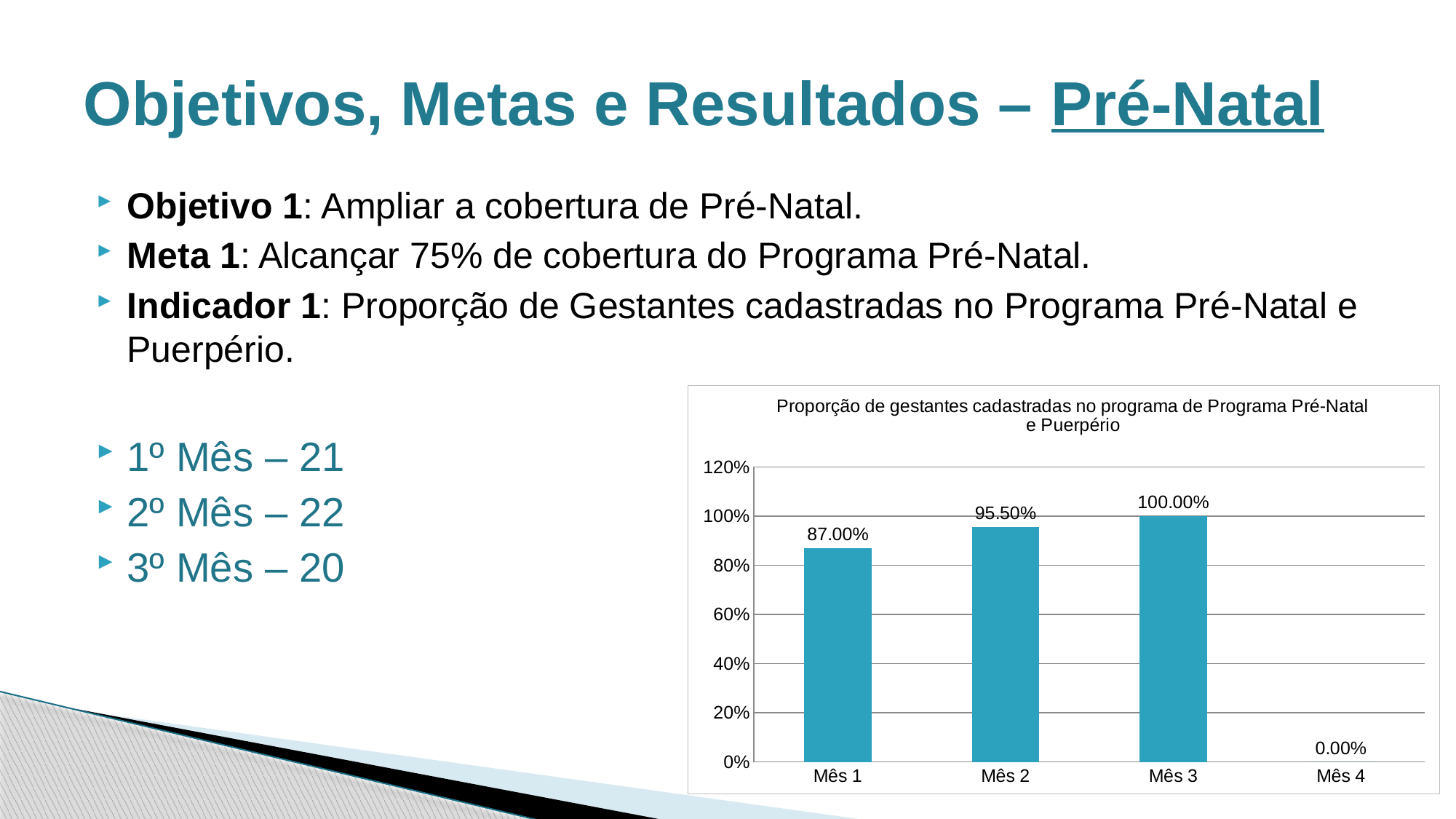

# Objetivos, Metas e Resultados – Pré-Natal
Objetivo 1: Ampliar a cobertura de Pré-Natal.
Meta 1: Alcançar 75% de cobertura do Programa Pré-Natal.
Indicador 1: Proporção de Gestantes cadastradas no Programa Pré-Natal e Puerpério.

1º Mês – 21
2º Mês – 22
3º Mês – 20

### Chart: Proporção de gestantes cadastradas no programa de Programa Pré-Natal e Puerpério

| Category |  |
|---|---|
| Mês 1 | 0.8700000000000007 |
| Mês 2 | 0.9550000000000006 |
| Mês 3 | 1.0 |
| Mês 4 | 0.0 |